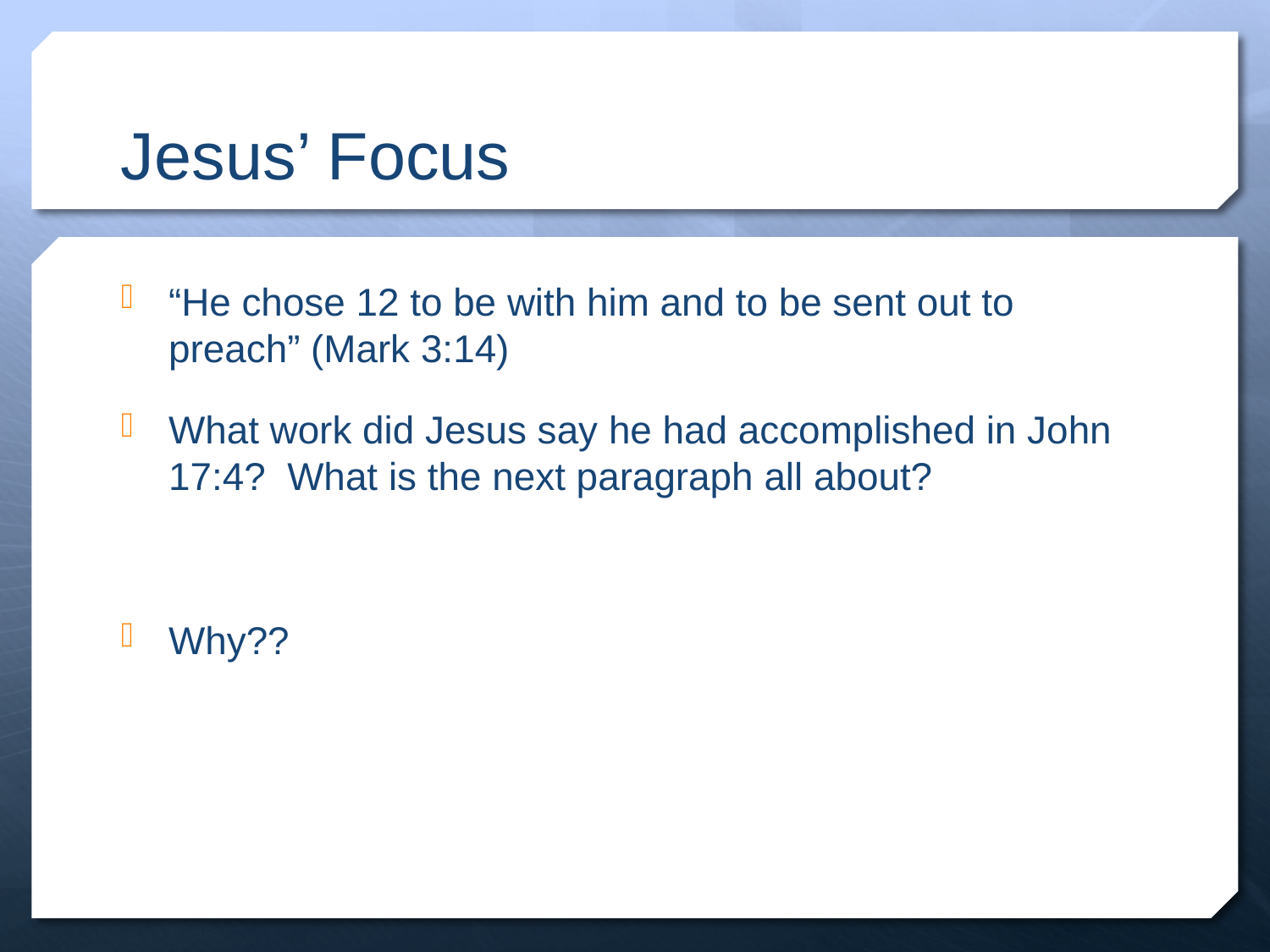

# Jesus’ Focus
“He chose 12 to be with him and to be sent out to preach” (Mark 3:14)
What work did Jesus say he had accomplished in John 17:4?  What is the next paragraph all about?

Why??